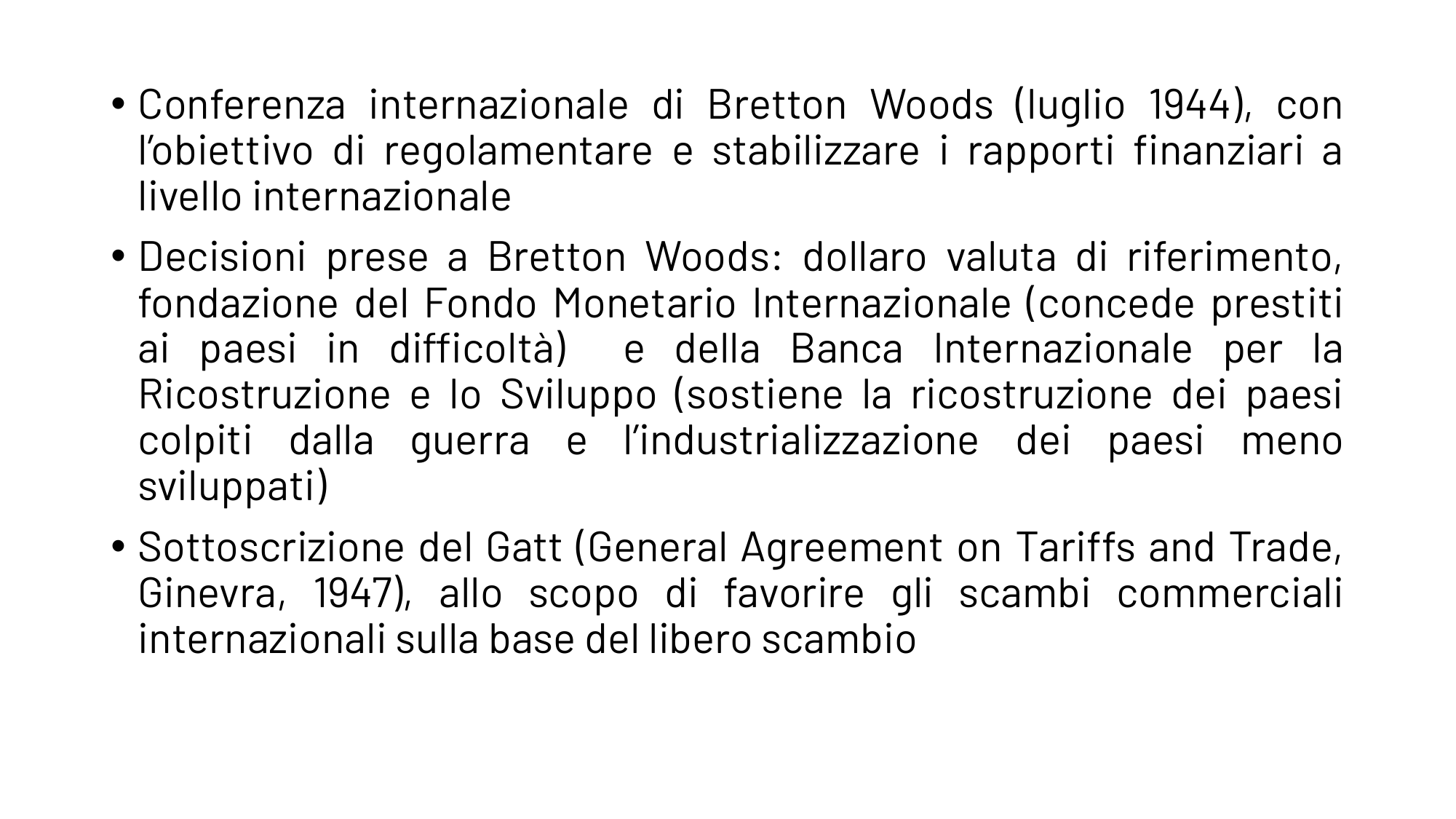

Conferenza internazionale di Bretton Woods (luglio 1944), con l’obiettivo di regolamentare e stabilizzare i rapporti finanziari a livello internazionale
Decisioni prese a Bretton Woods: dollaro valuta di riferimento, fondazione del Fondo Monetario Internazionale (concede prestiti ai paesi in difficoltà)  e della Banca Internazionale per la Ricostruzione e lo Sviluppo (sostiene la ricostruzione dei paesi colpiti dalla guerra e l’industrializzazione dei paesi meno sviluppati)
Sottoscrizione del Gatt (General Agreement on Tariffs and Trade, Ginevra, 1947), allo scopo di favorire gli scambi commerciali internazionali sulla base del libero scambio